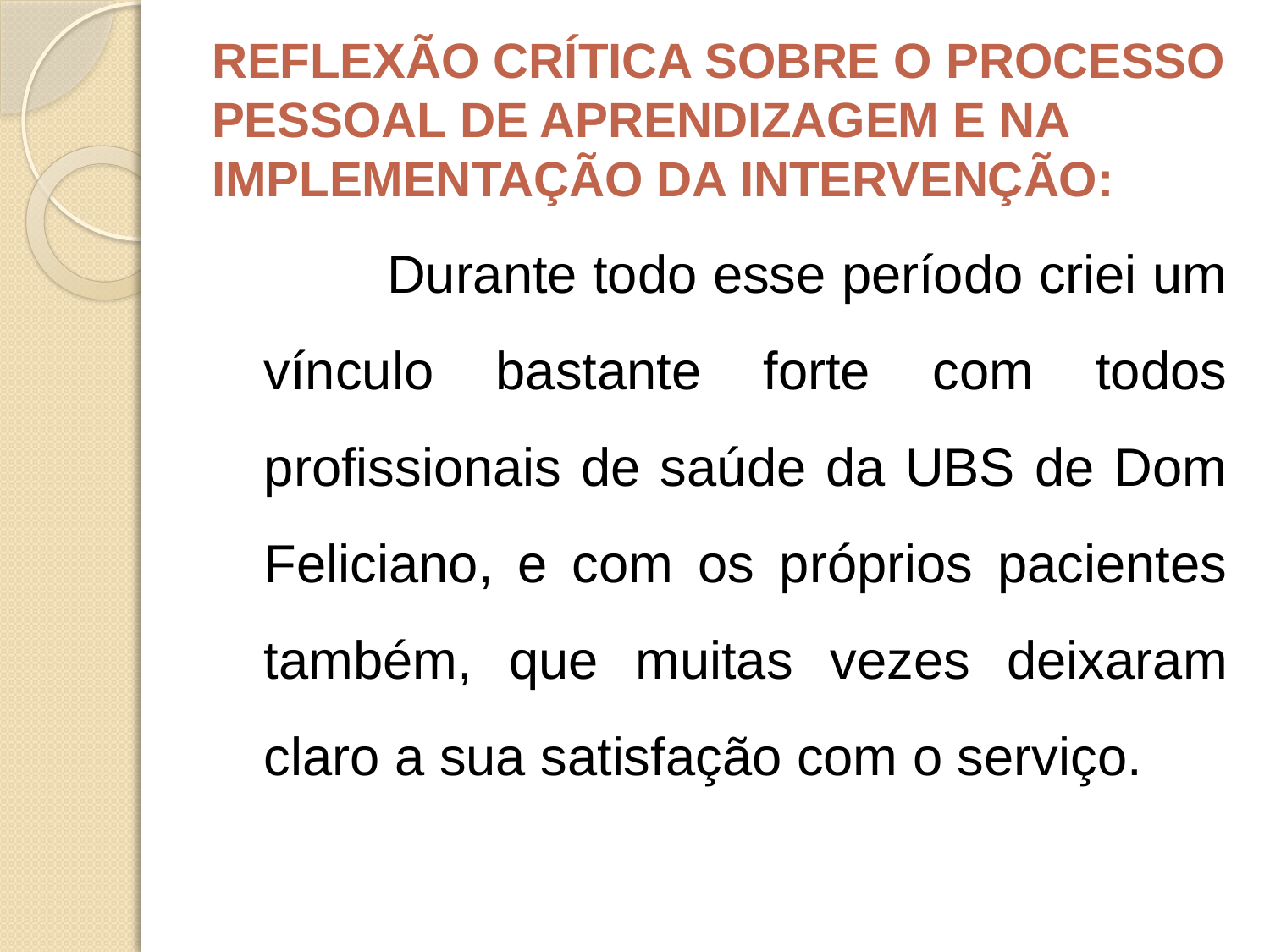

# REFLEXÃO CRÍTICA SOBRE O PROCESSO PESSOAL DE APRENDIZAGEM E NA IMPLEMENTAÇÃO DA INTERVENÇÃO:
   	Durante todo esse período criei um vínculo bastante forte com todos profissionais de saúde da UBS de Dom Feliciano, e com os próprios pacientes também, que muitas vezes deixaram claro a sua satisfação com o serviço.